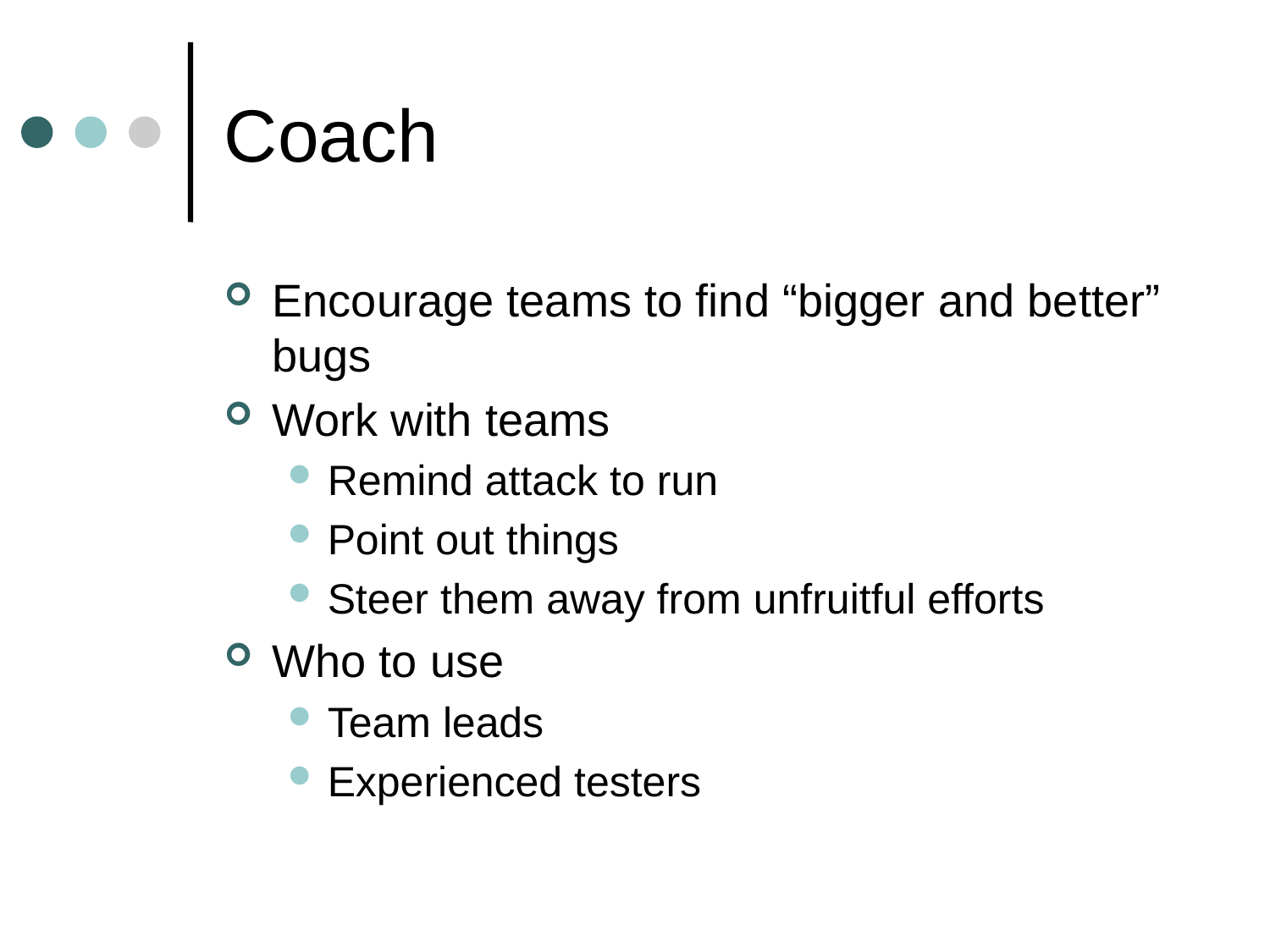

# Coach
Encourage teams to find “bigger and better” bugs
Work with teams
Remind attack to run
Point out things
Steer them away from unfruitful efforts
Who to use
Team leads
Experienced testers